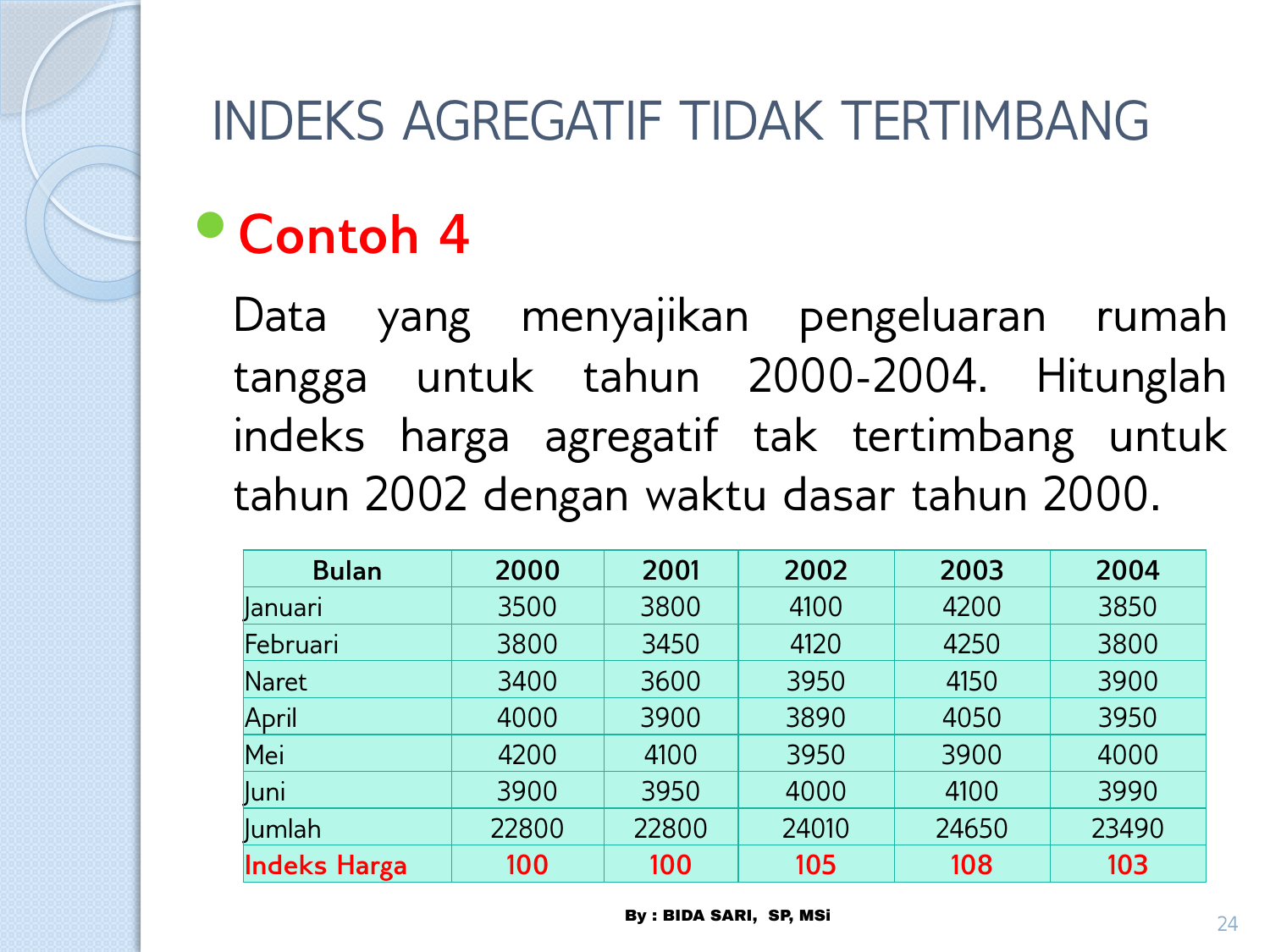

# INDEKS AGREGATIF TIDAK TERTIMBANG
Contoh 4
	Data yang menyajikan pengeluaran rumah tangga untuk tahun 2000-2004. Hitunglah indeks harga agregatif tak tertimbang untuk tahun 2002 dengan waktu dasar tahun 2000.

| Bulan | 2000 | 2001 | 2002 | 2003 | 2004 |
| --- | --- | --- | --- | --- | --- |
| Januari | 3500 | 3800 | 4100 | 4200 | 3850 |
| Februari | 3800 | 3450 | 4120 | 4250 | 3800 |
| Naret | 3400 | 3600 | 3950 | 4150 | 3900 |
| April | 4000 | 3900 | 3890 | 4050 | 3950 |
| Mei | 4200 | 4100 | 3950 | 3900 | 4000 |
| Juni | 3900 | 3950 | 4000 | 4100 | 3990 |
| Jumlah | 22800 | 22800 | 24010 | 24650 | 23490 |
| Indeks Harga | 100 | 100 | 105 | 108 | 103 |
24
By : BIDA SARI,  SP, MSi